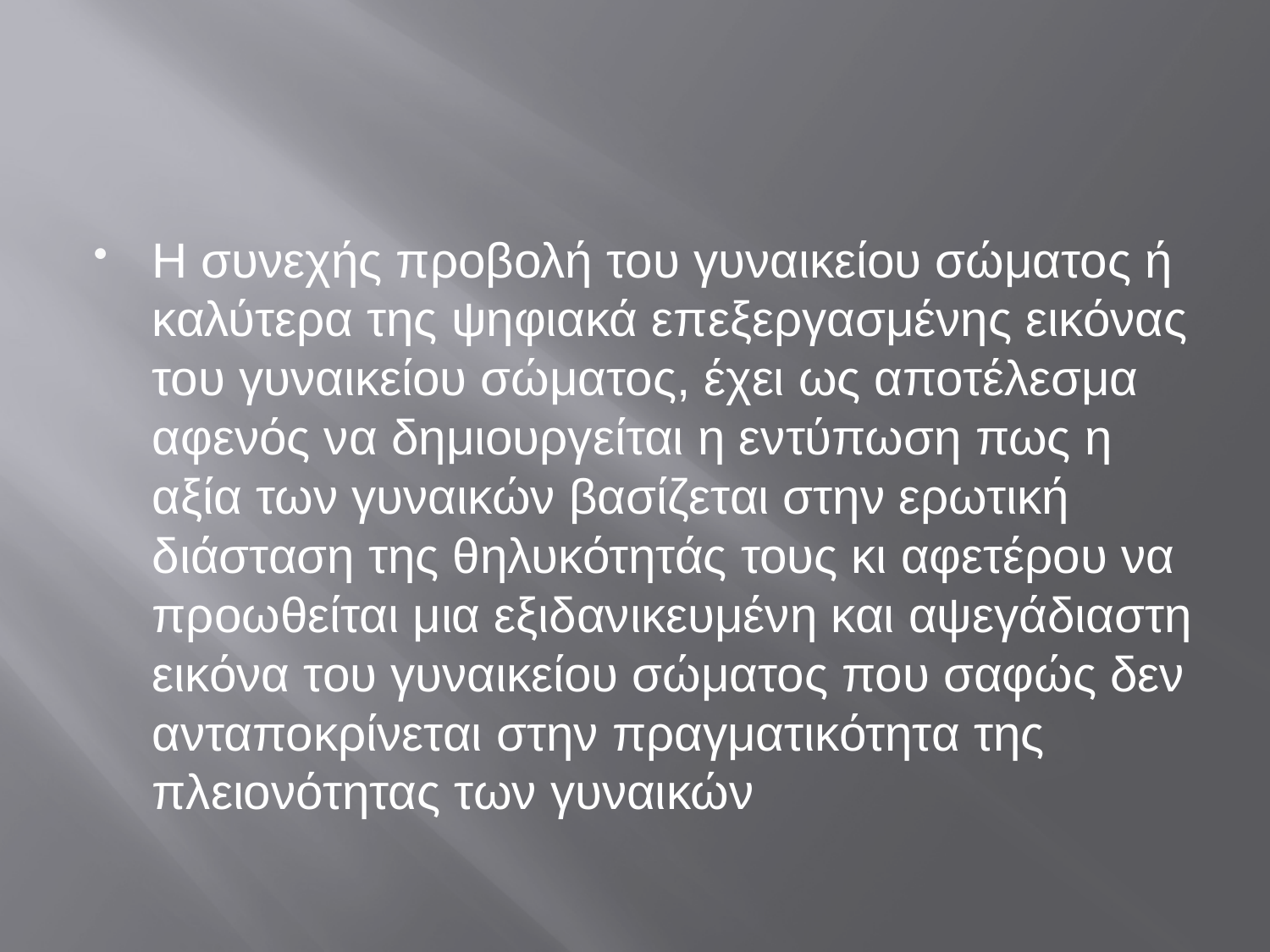

Η συνεχής προβολή του γυναικείου σώματος ή καλύτερα της ψηφιακά επεξεργασμένης εικόνας του γυναικείου σώματος, έχει ως αποτέλεσμα αφενός να δημιουργείται η εντύπωση πως η αξία των γυναικών βασίζεται στην ερωτική διάσταση της θηλυκότητάς τους κι αφετέρου να προωθείται μια εξιδανικευμένη και αψεγάδιαστη εικόνα του γυναικείου σώματος που σαφώς δεν ανταποκρίνεται στην πραγματικότητα της πλειονότητας των γυναικών